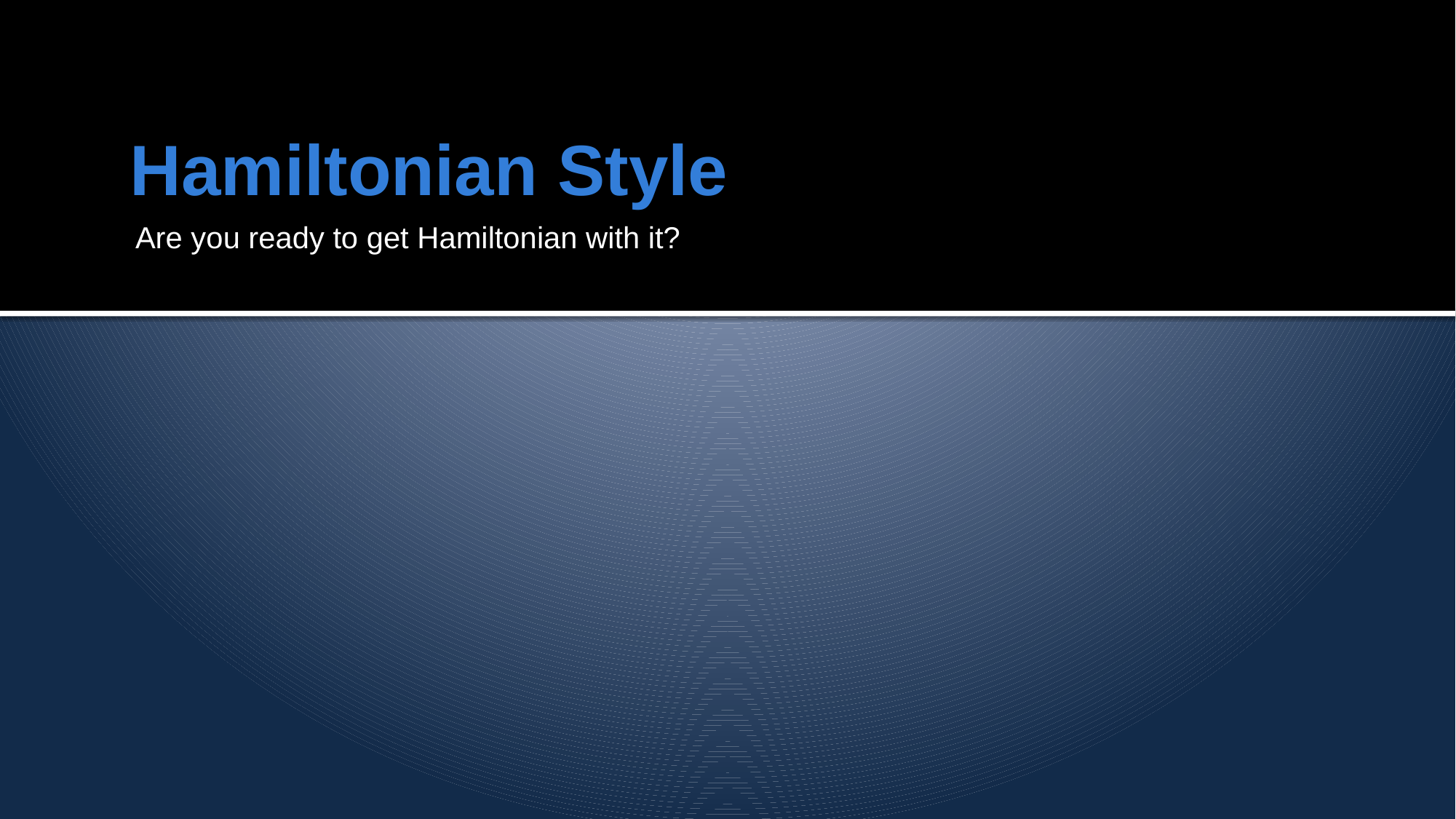

# Hamiltonian Style
Are you ready to get Hamiltonian with it?